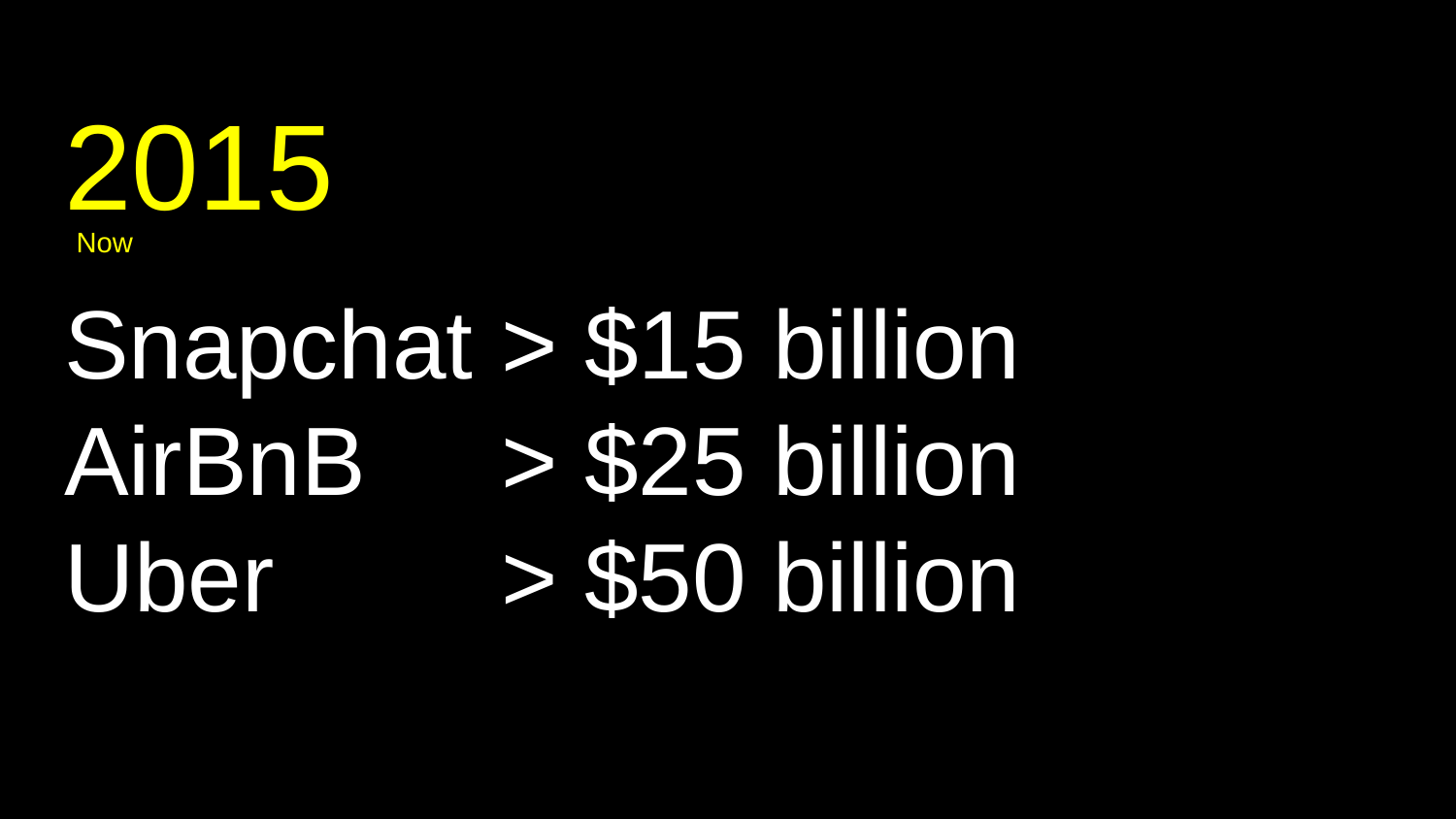

2015
Now
# Snapchat	> $15 billion
AirBnB    	> $25 billion
Uber      	> $50 billion